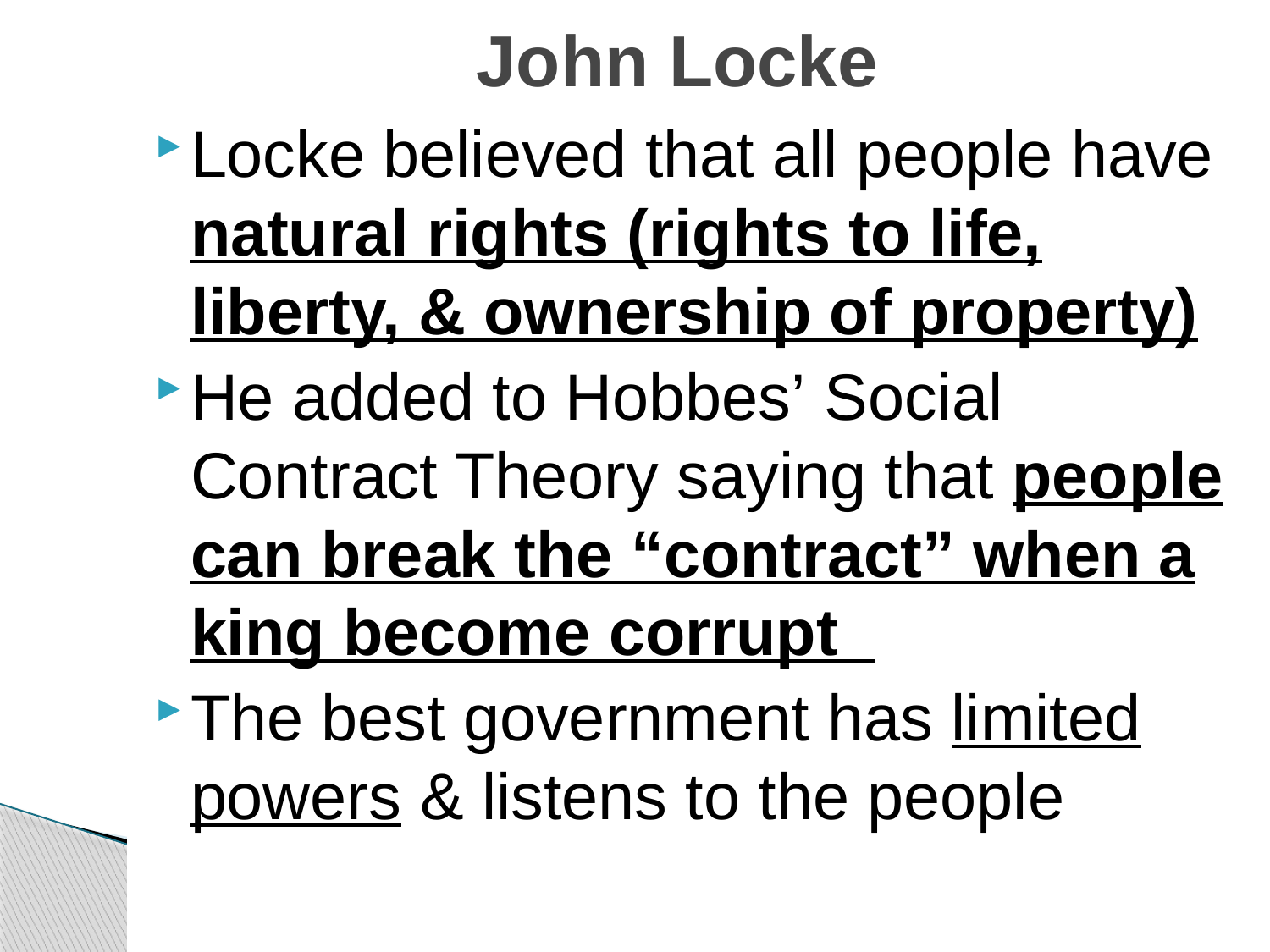

# John Locke
Locke believed that all people have natural rights (rights to life, liberty, & ownership of property)
He added to Hobbes’ Social Contract Theory saying that people can break the “contract” when a king become corrupt
The best government has limited powers & listens to the people